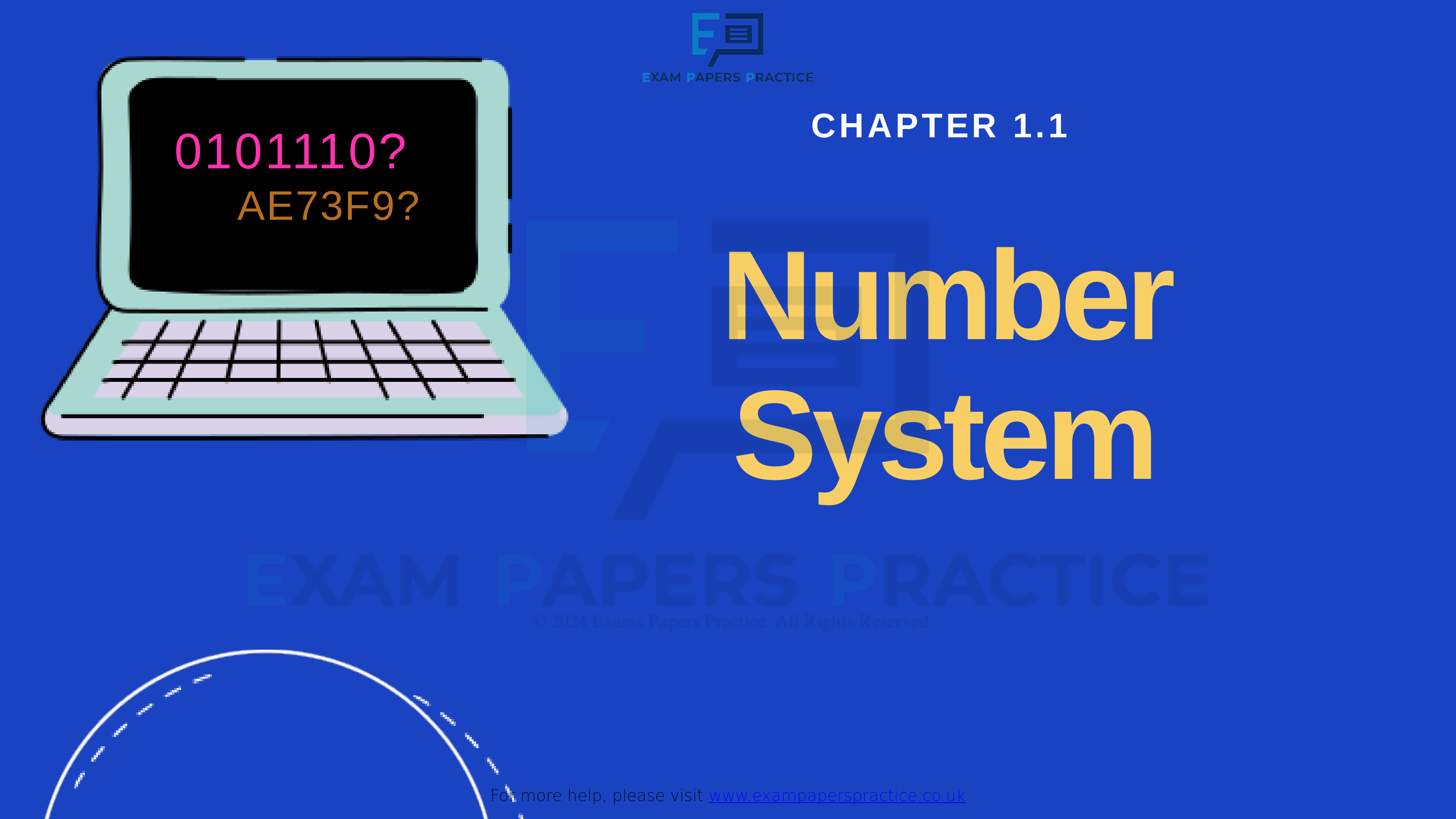

For more help, please visit www.exampaperspractice.co.uk

CHAPTER 1.1
0101110?
AE73F9?
Number System